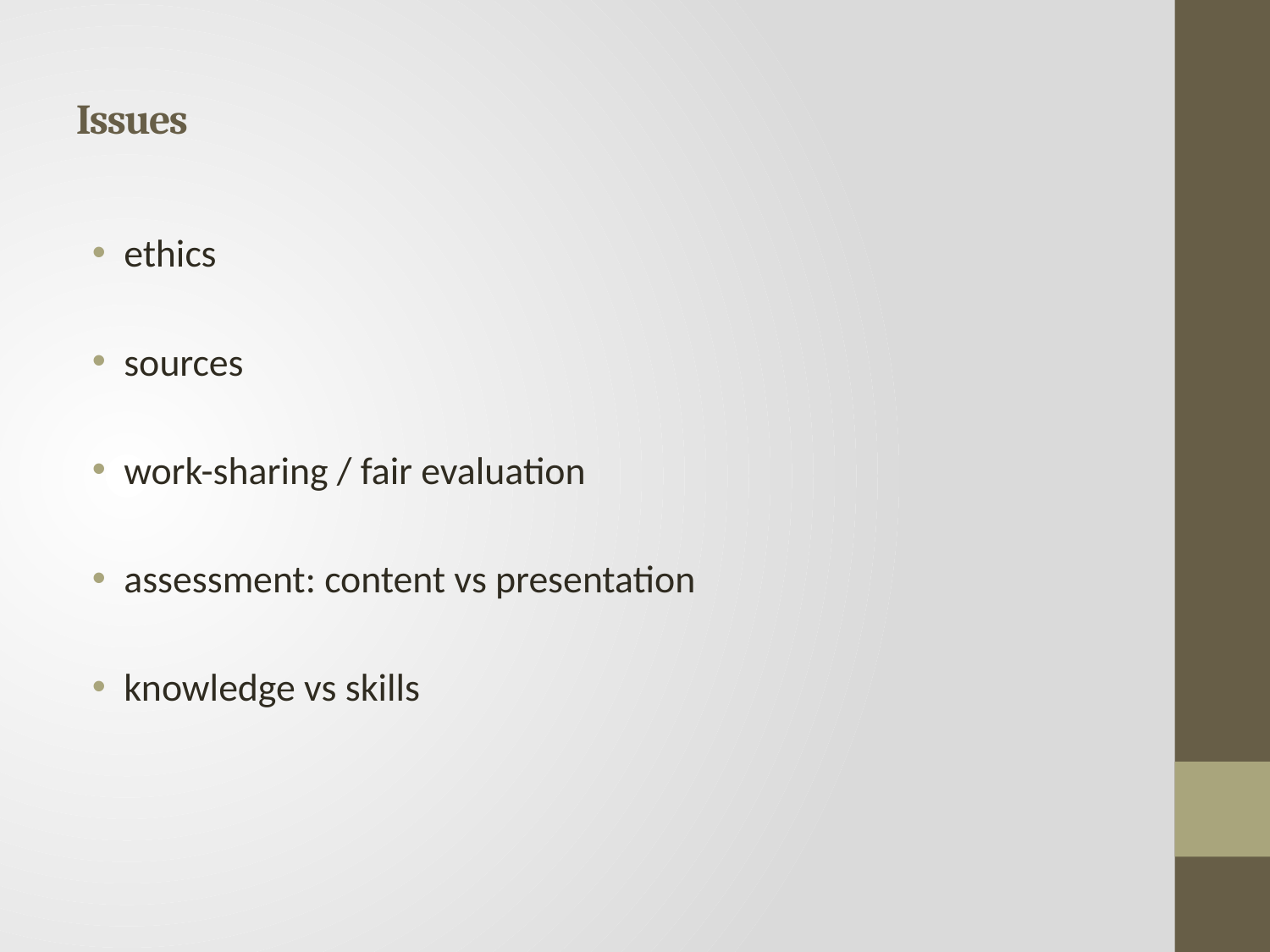

# Issues
ethics

sources

work-sharing / fair evaluation

assessment: content vs presentation

knowledge vs skills